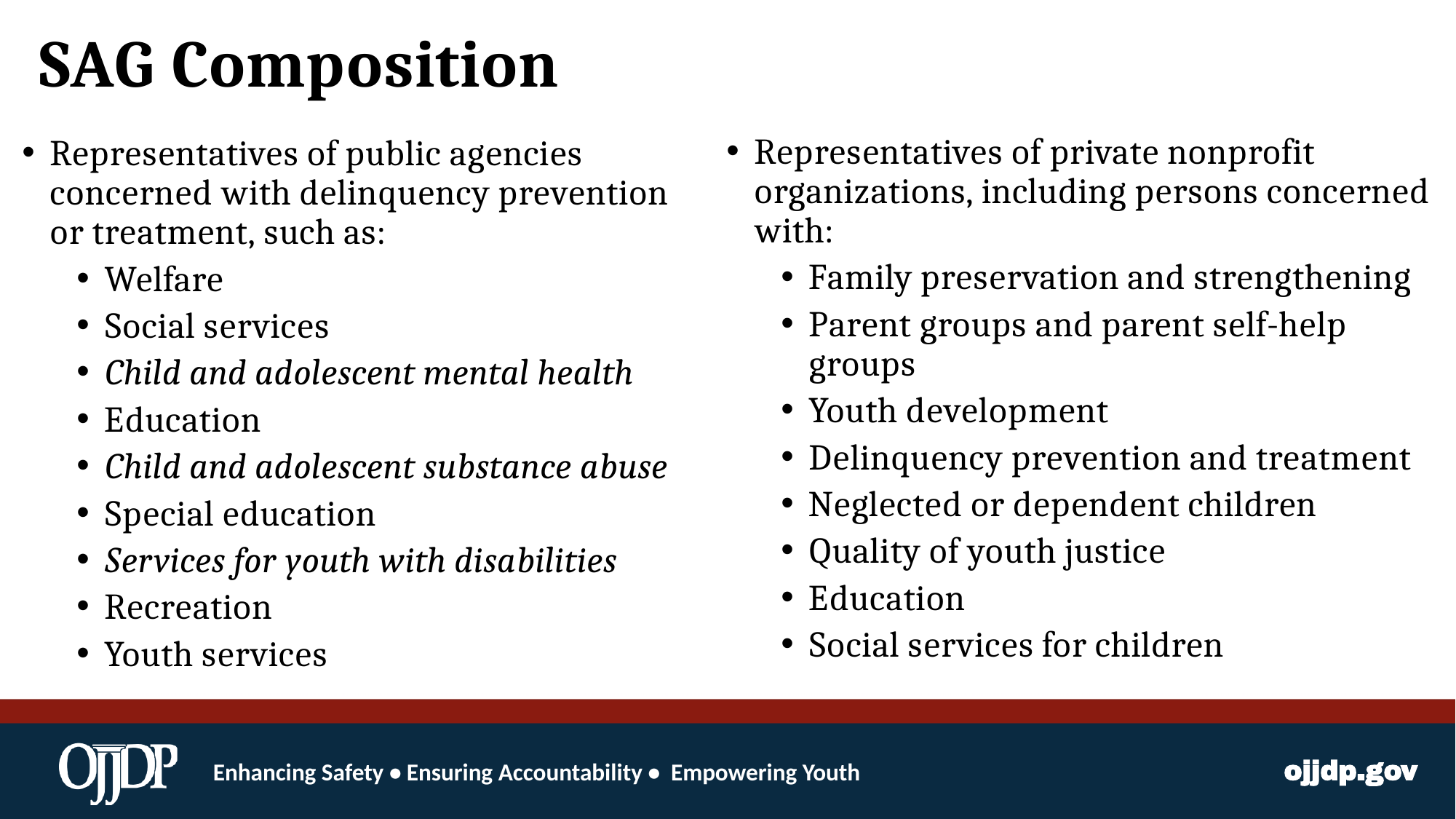

# SAG Composition
Representatives of private nonprofit organizations, including persons concerned with:
Family preservation and strengthening
Parent groups and parent self-help groups
Youth development
Delinquency prevention and treatment
Neglected or dependent children
Quality of youth justice
Education
Social services for children
Representatives of public agencies concerned with delinquency prevention or treatment, such as:
Welfare
Social services
Child and adolescent mental health
Education
Child and adolescent substance abuse
Special education
Services for youth with disabilities
Recreation
Youth services